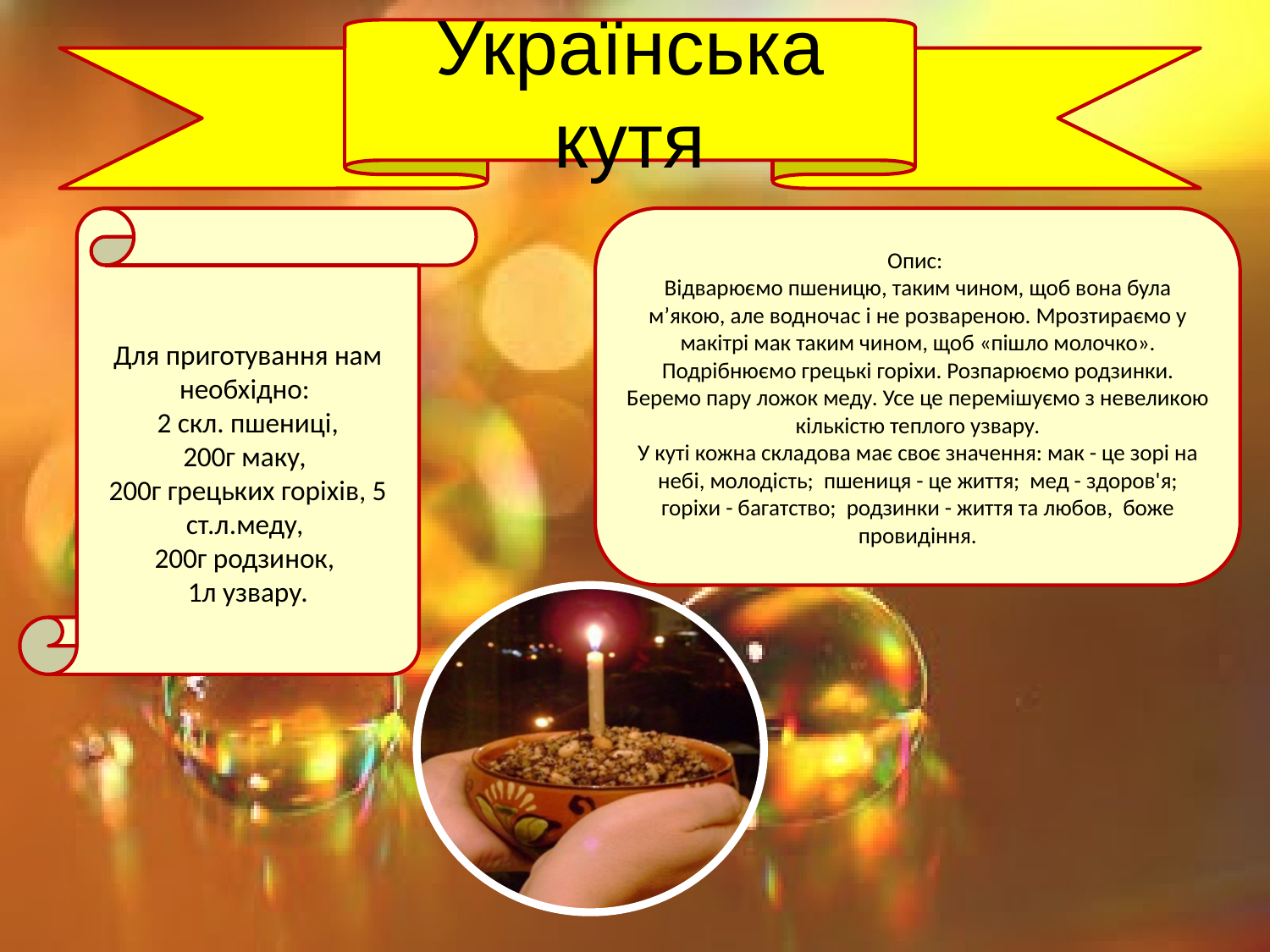

Українська кутя

Для приготування нам необхідно:
2 скл. пшениці,
200г маку,
200г грецьких горіхів, 5 ст.л.меду,
200г родзинок,
1л узвару.
Опис:
Відварюємо пшеницю, таким чином, щоб вона була м’якою, але водночас і не розвареною. Мрозтираємо у макітрі мак таким чином, щоб «пішло молочко». Подрібнюємо грецькі горіхи. Розпарюємо родзинки. Беремо пару ложок меду. Усе це перемішуємо з невеликою кількістю теплого узвару.
У куті кожна складова має своє значення: мак - це зорі на небі, молодість;  пшениця - це життя;  мед - здоров'я; горіхи - багатство;  родзинки - життя та любов,  боже провидіння.